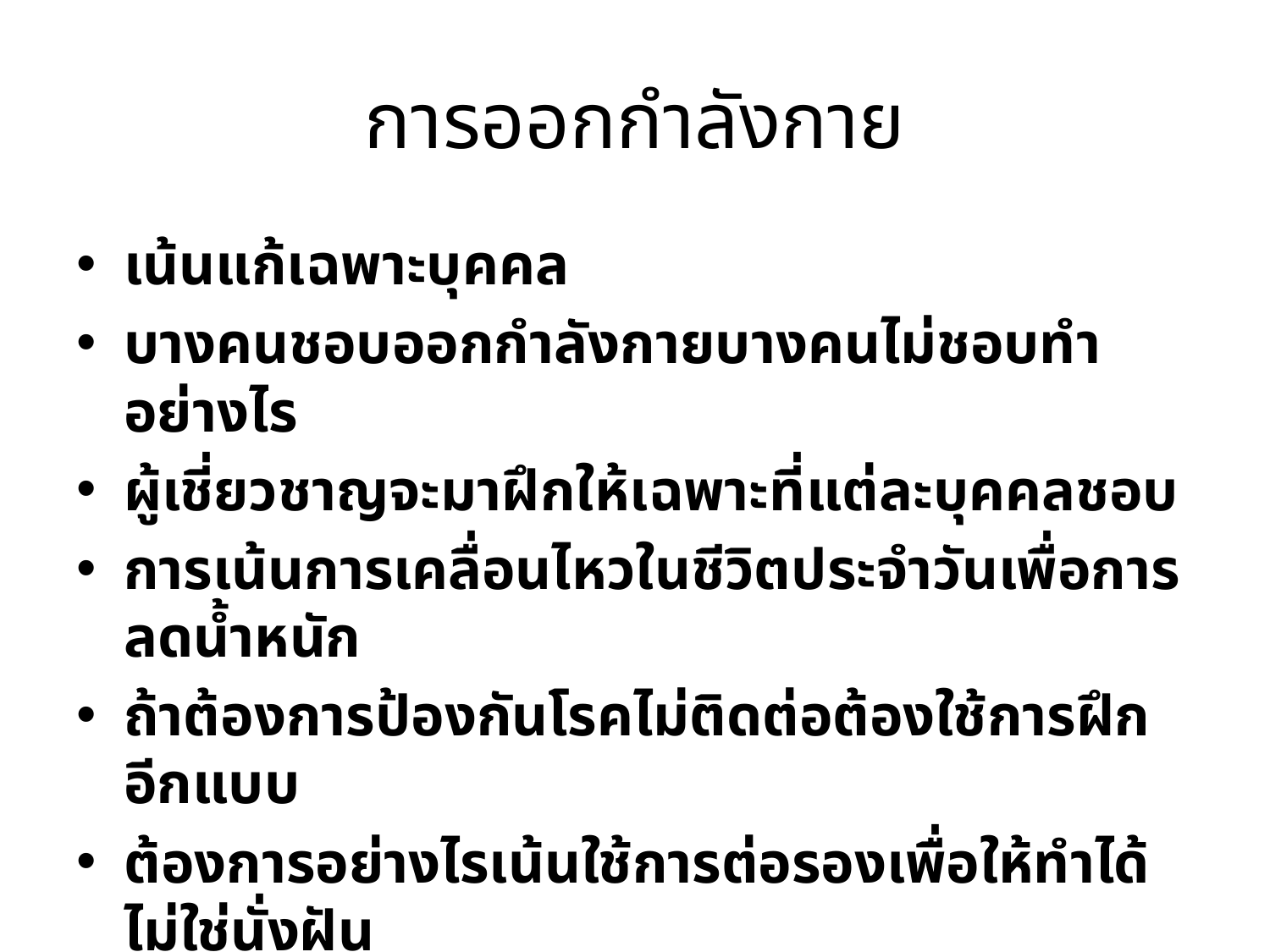

# การออกกำลังกาย
เน้นแก้เฉพาะบุคคล
บางคนชอบออกกำลังกายบางคนไม่ชอบทำอย่างไร
ผู้เชี่ยวชาญจะมาฝึกให้เฉพาะที่แต่ละบุคคลชอบ
การเน้นการเคลื่อนไหวในชีวิตประจำวันเพื่อการลดน้ำหนัก
ถ้าต้องการป้องกันโรคไม่ติดต่อต้องใช้การฝึกอีกแบบ
ต้องการอย่างไรเน้นใช้การต่อรองเพื่อให้ทำได้  ไม่ใช่นั่งฝัน